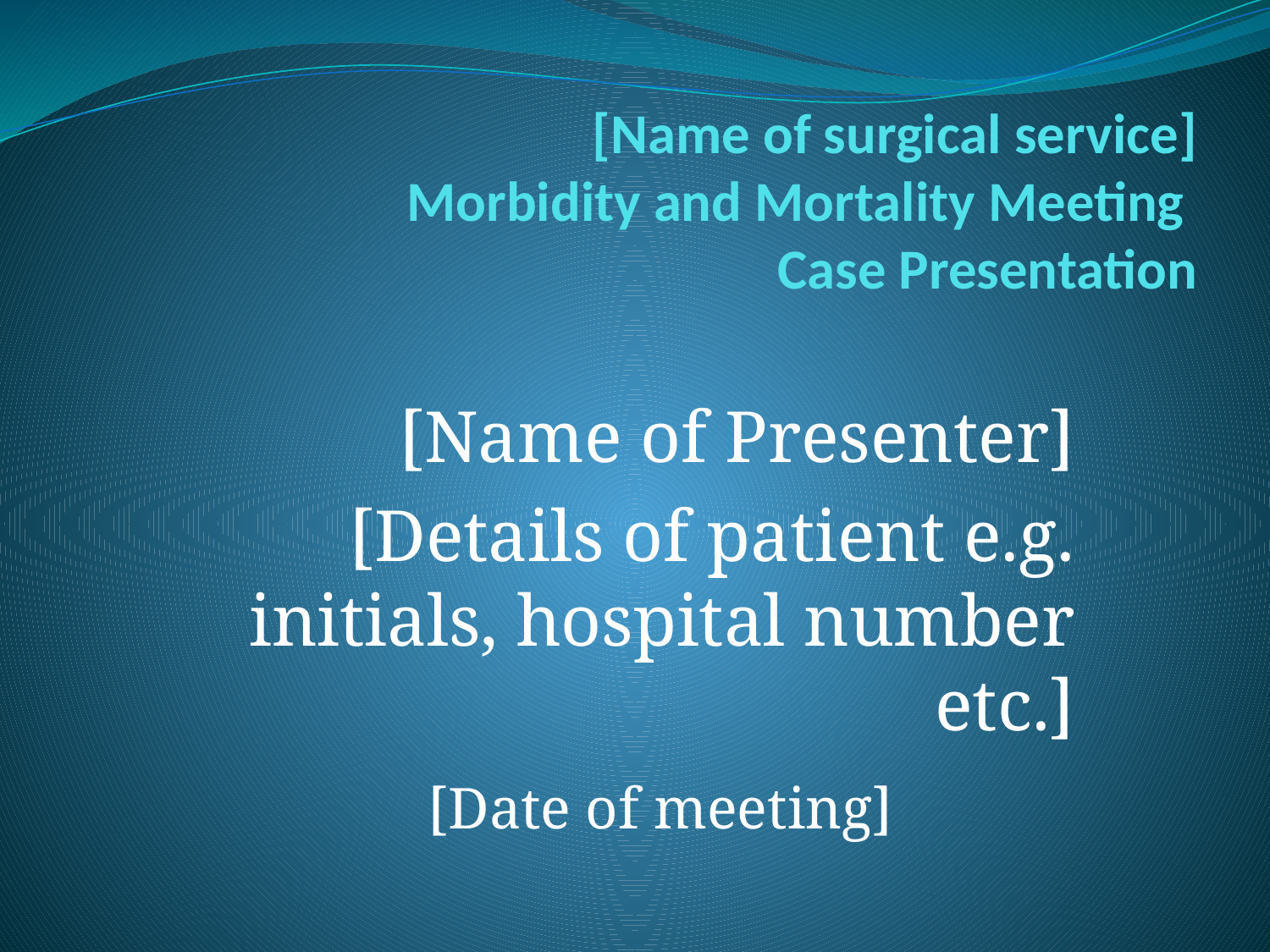

# [Name of surgical service] Morbidity and Mortality Meeting Case Presentation
[Name of Presenter]
[Details of patient e.g. initials, hospital number etc.]
[Date of meeting]